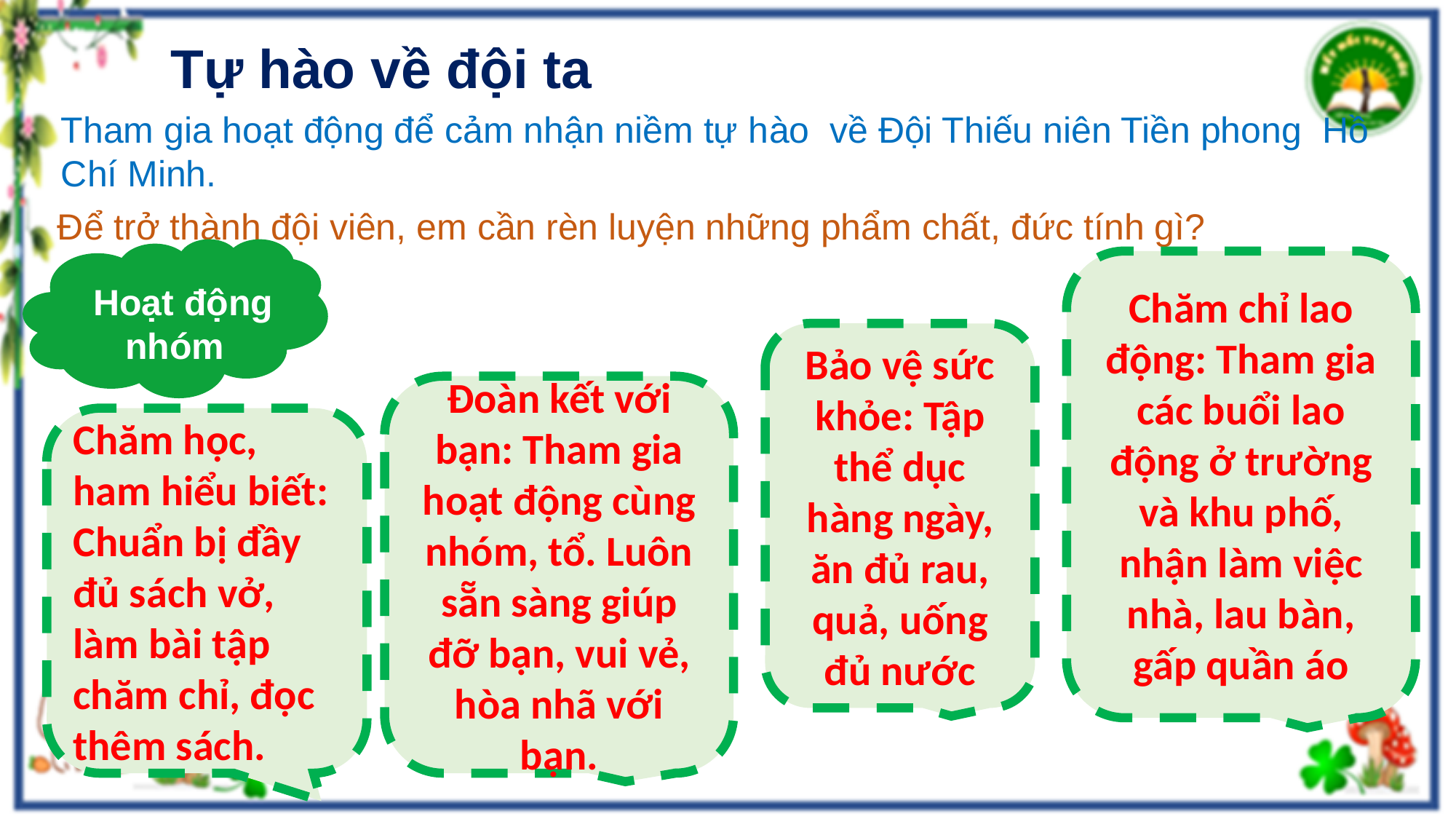

Tự hào về đội ta
Tham gia hoạt động để cảm nhận niềm tự hào  về Đội Thiếu niên Tiền phong  Hồ Chí Minh.
Để trở thành đội viên, em cần rèn luyện những phẩm chất, đức tính gì?

 Hoạt động nhóm
Chăm chỉ lao động: Tham gia các buổi lao động ở trường và khu phố, nhận làm việc nhà, lau bàn, gấp quần áo
Bảo vệ sức khỏe: Tập thể dục hàng ngày, ăn đủ rau, quả, uống đủ nước
Đoàn kết với bạn: Tham gia hoạt động cùng nhóm, tổ. Luôn sẵn sàng giúp đỡ bạn, vui vẻ, hòa nhã với bạn.
Chăm học, ham hiểu biết: Chuẩn bị đầy đủ sách vở, làm bài tập chăm chỉ, đọc thêm sách.